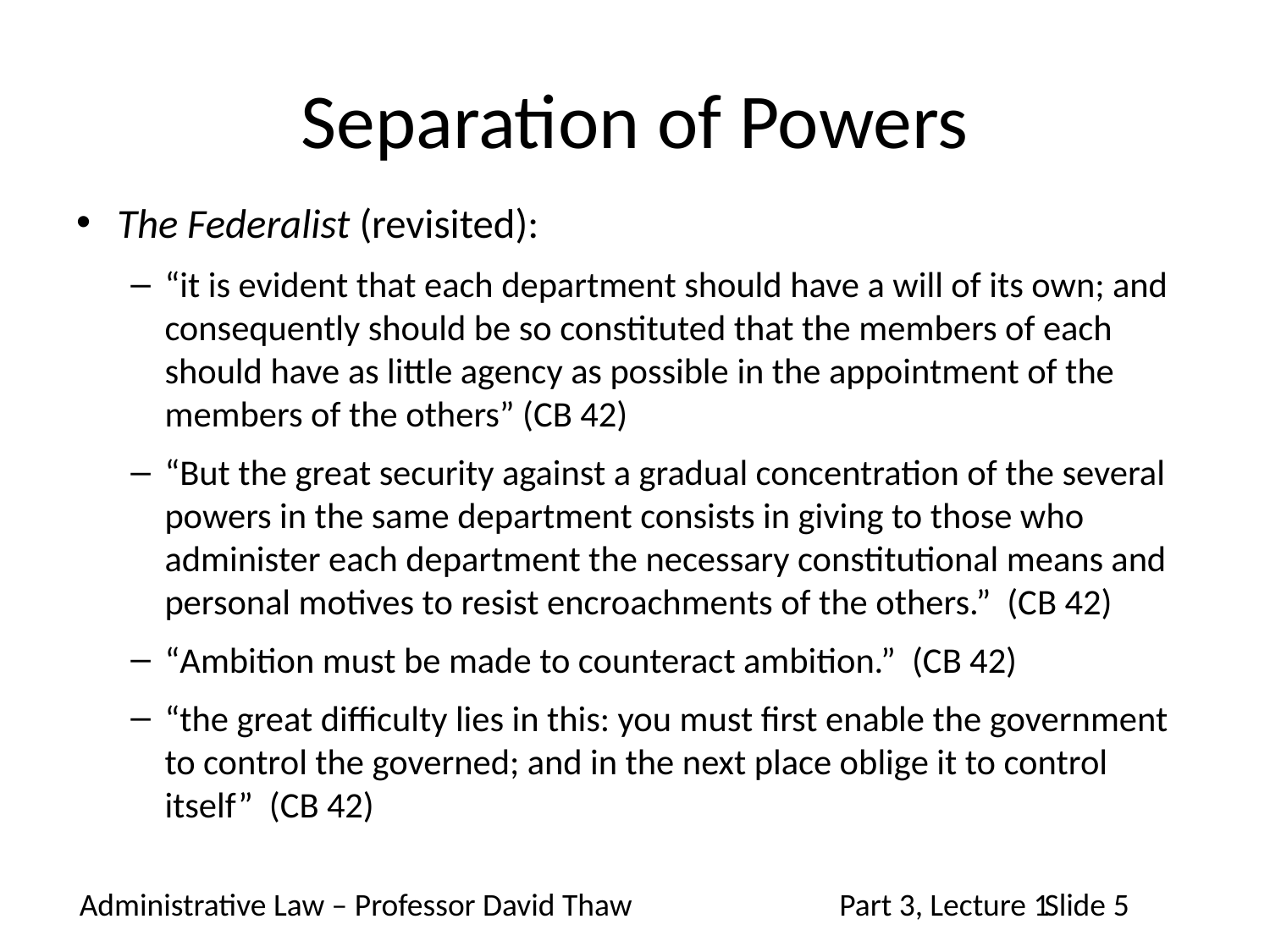

# Separation of Powers
The Federalist (revisited):
“it is evident that each department should have a will of its own; and consequently should be so constituted that the members of each should have as little agency as possible in the appointment of the members of the others” (CB 42)
“But the great security against a gradual concentration of the several powers in the same department consists in giving to those who administer each department the necessary constitutional means and personal motives to resist encroachments of the others.”  (CB 42)
“Ambition must be made to counteract ambition.”  (CB 42)
“the great difficulty lies in this: you must first enable the government to control the governed; and in the next place oblige it to control itself”  (CB 42)